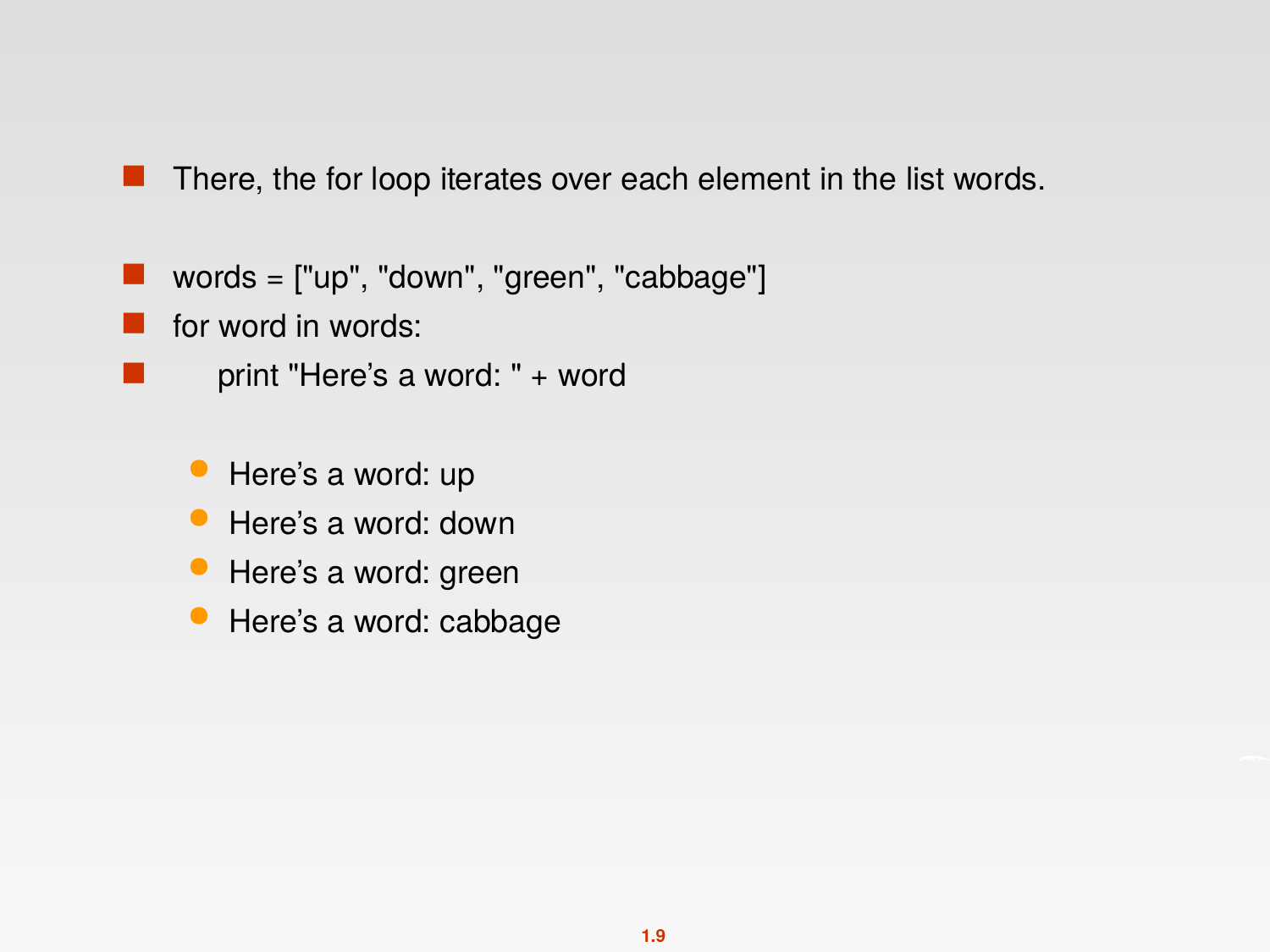

#
There, the for loop iterates over each element in the list words.

words = ["up", "down", "green", "cabbage"]
for word in words:
     print "Here’s a word: " + word

Here’s a word: up
Here’s a word: down
Here’s a word: green
Here’s a word: cabbage